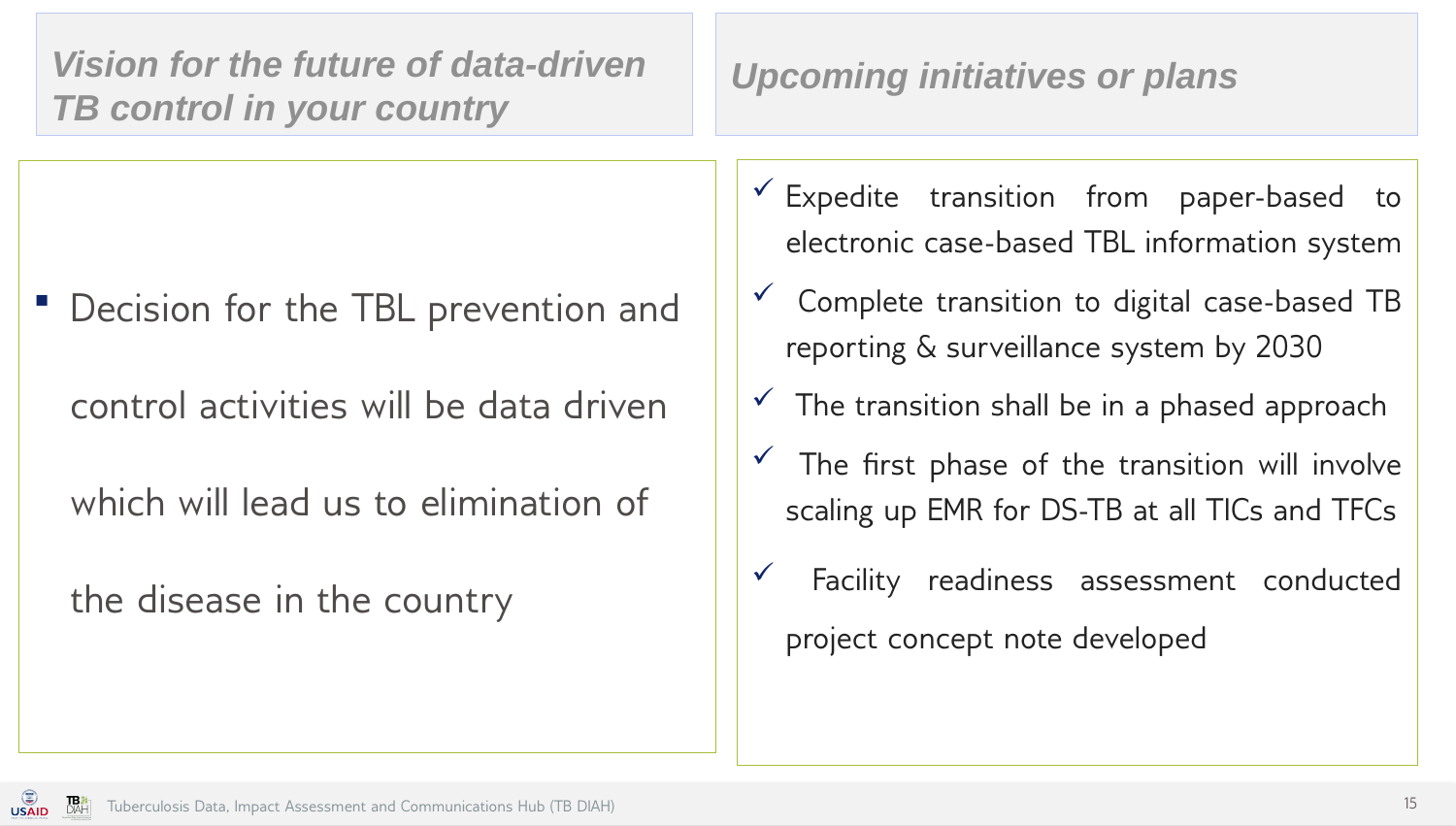

Vision for the future of data-driven TB control in your country
Upcoming initiatives or plans
Expedite transition from paper-based to electronic case-based TBL information system
 Complete transition to digital case-based TB reporting & surveillance system by 2030
 The transition shall be in a phased approach
 The first phase of the transition will involve scaling up EMR for DS-TB at all TICs and TFCs
 Facility readiness assessment conducted project concept note developed

Decision for the TBL prevention and control activities will be data driven which will lead us to elimination of the disease in the country
15